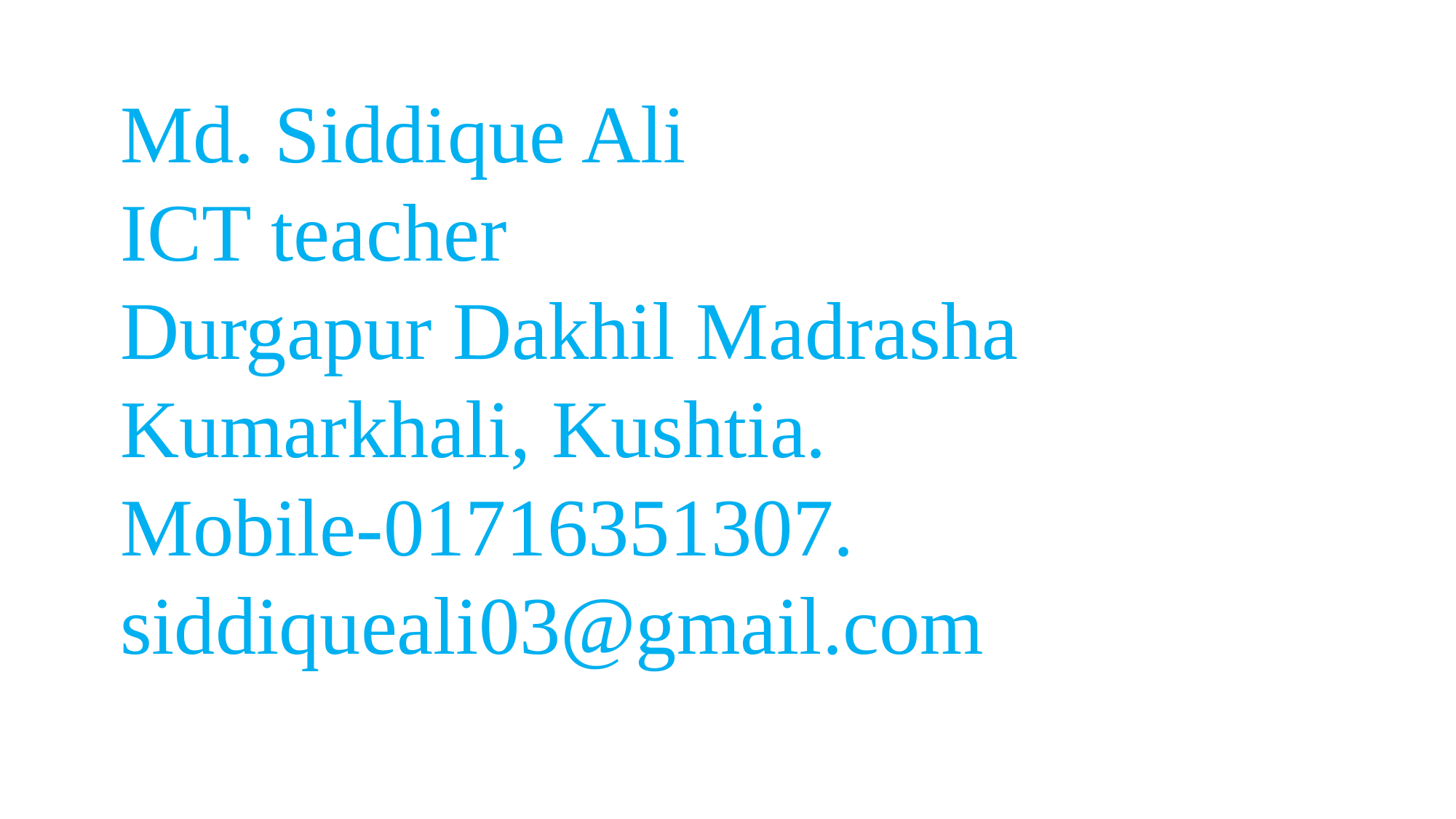

Md. Siddique Ali
ICT teacher
Durgapur Dakhil Madrasha
Kumarkhali, Kushtia.
Mobile-01716351307.
siddiqueali03@gmail.com